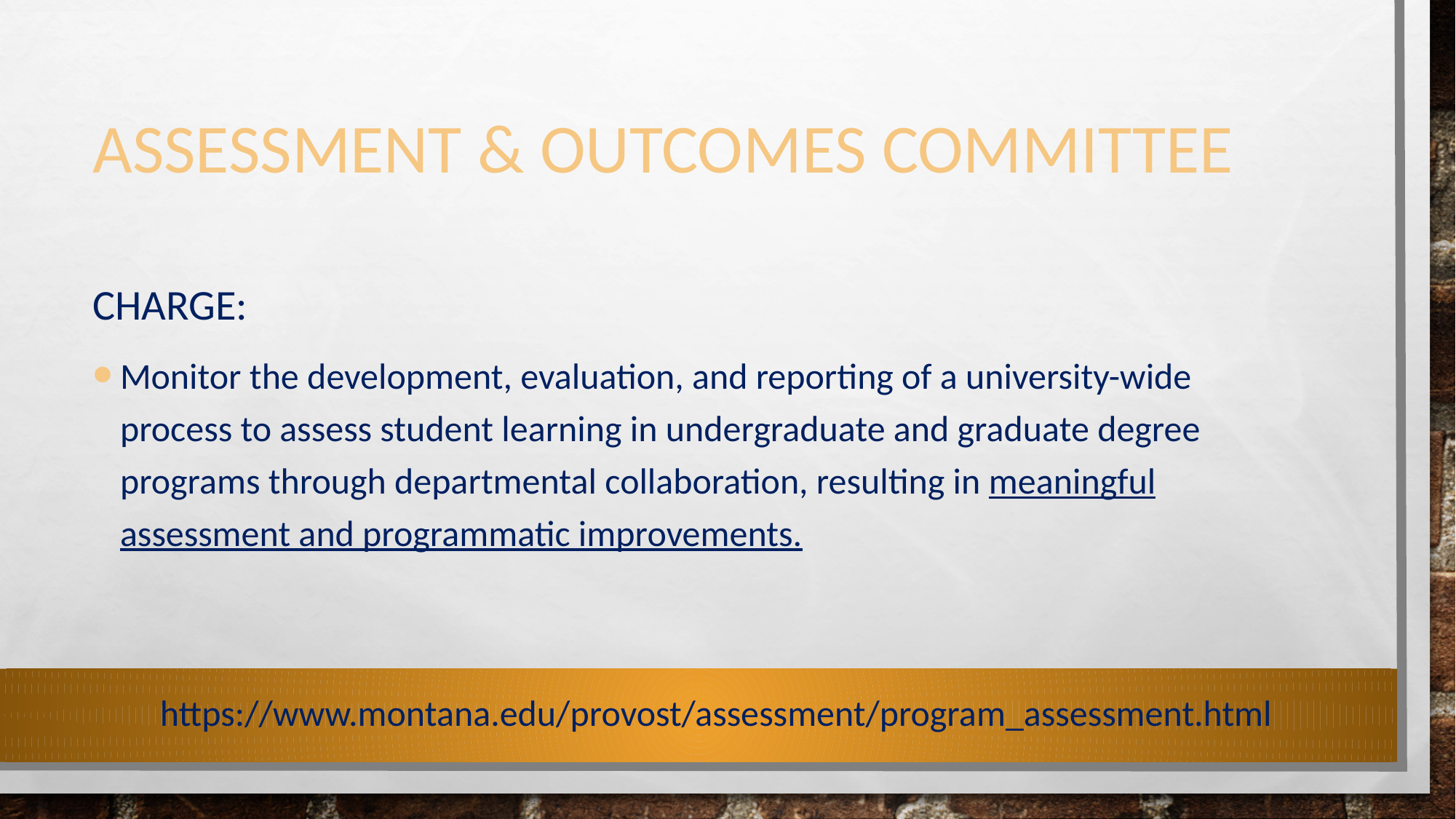

# Assessment & Outcomes Committee
Charge:
Monitor the development, evaluation, and reporting of a university-wide process to assess student learning in undergraduate and graduate degree programs through departmental collaboration, resulting in meaningful assessment and programmatic improvements.

https://www.montana.edu/provost/assessment/program_assessment.html